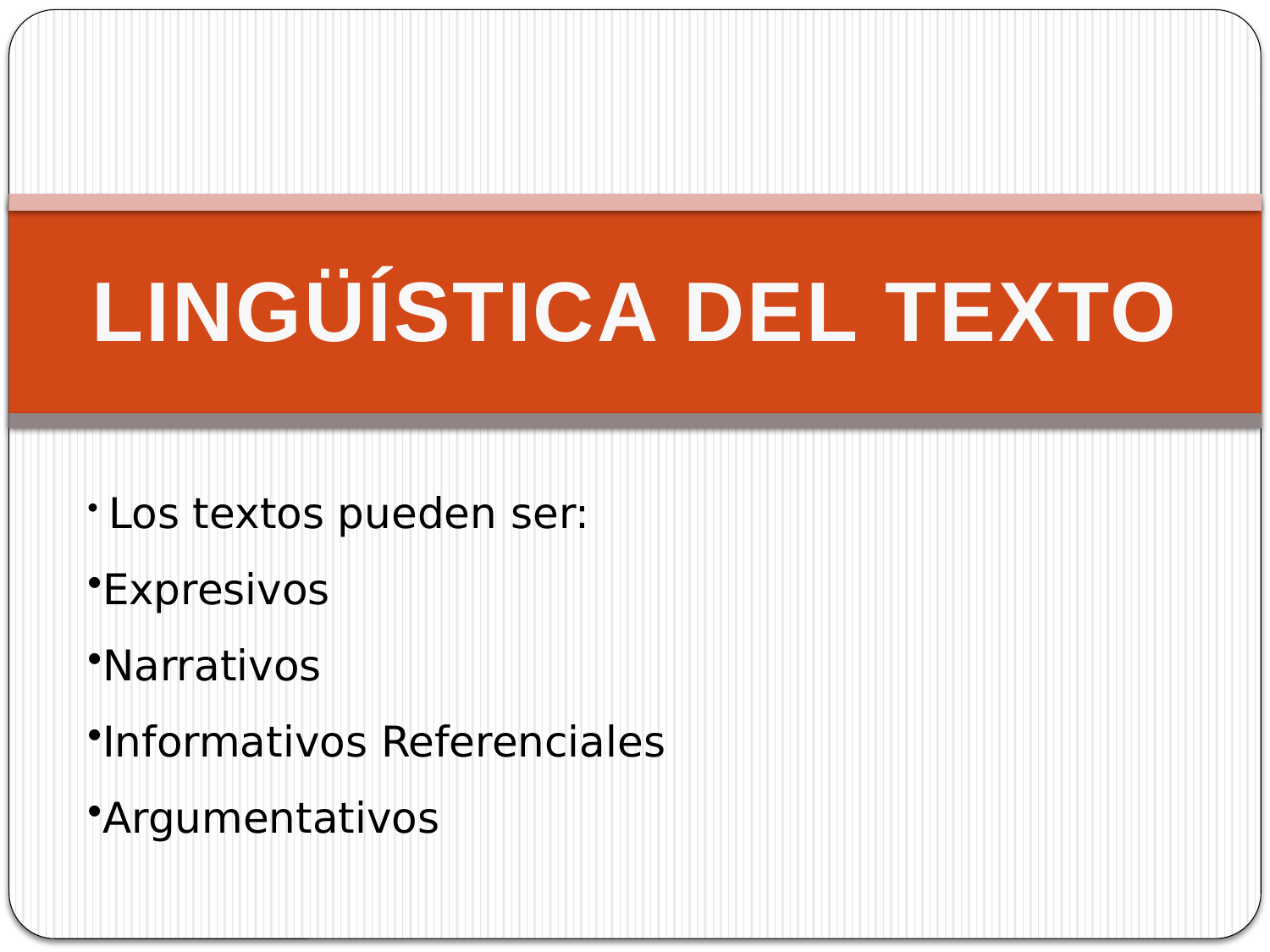

# LINGÜÍSTICA DEL TEXTO
 Los textos pueden ser:
Expresivos
Narrativos
Informativos Referenciales
Argumentativos